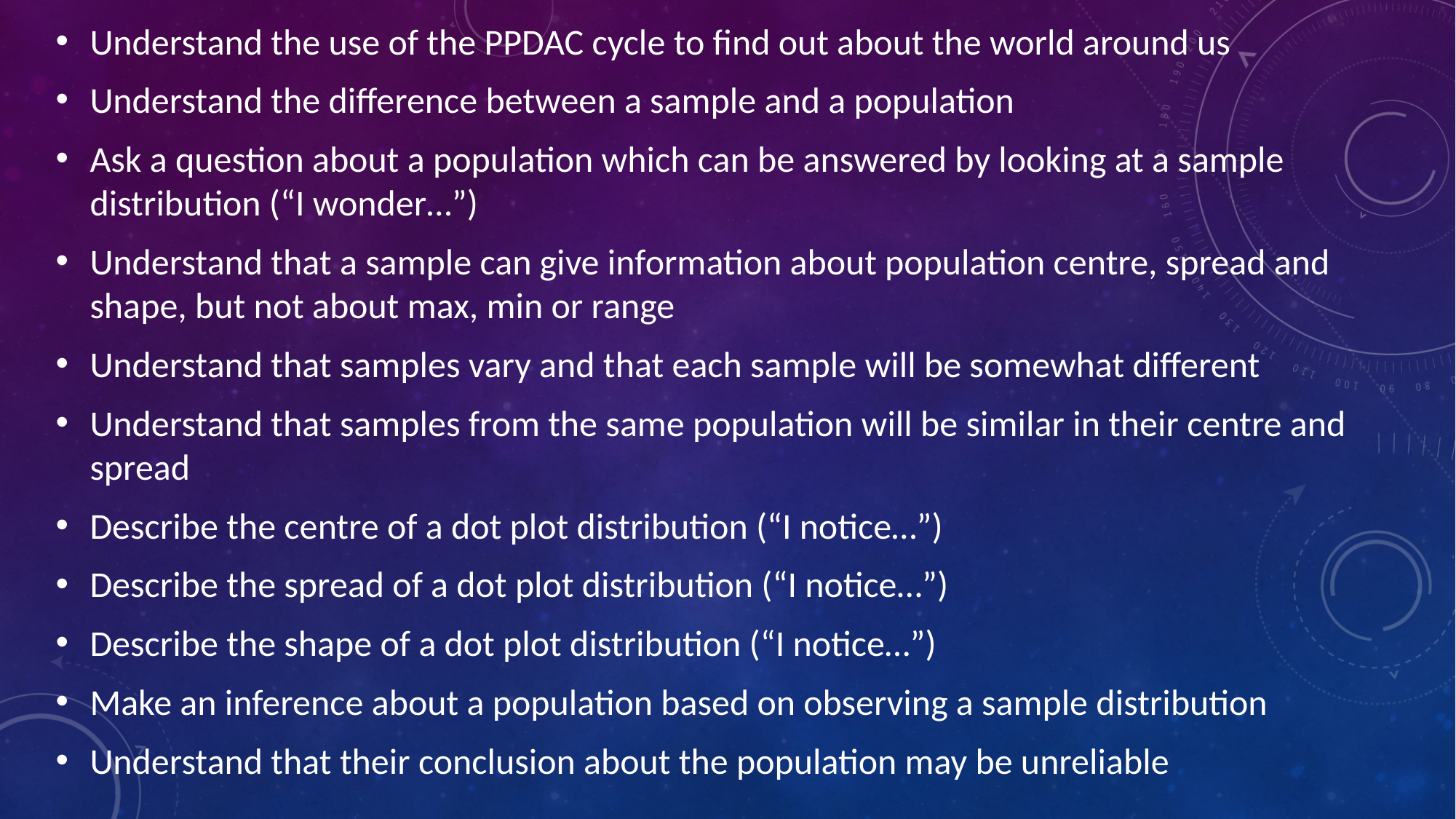

Understand the use of the PPDAC cycle to find out about the world around us
Understand the difference between a sample and a population
Ask a question about a population which can be answered by looking at a sample distribution (“I wonder…”)
Understand that a sample can give information about population centre, spread and shape, but not about max, min or range
Understand that samples vary and that each sample will be somewhat different
Understand that samples from the same population will be similar in their centre and spread
Describe the centre of a dot plot distribution (“I notice…”)
Describe the spread of a dot plot distribution (“I notice…”)
Describe the shape of a dot plot distribution (“I notice…”)
Make an inference about a population based on observing a sample distribution
Understand that their conclusion about the population may be unreliable